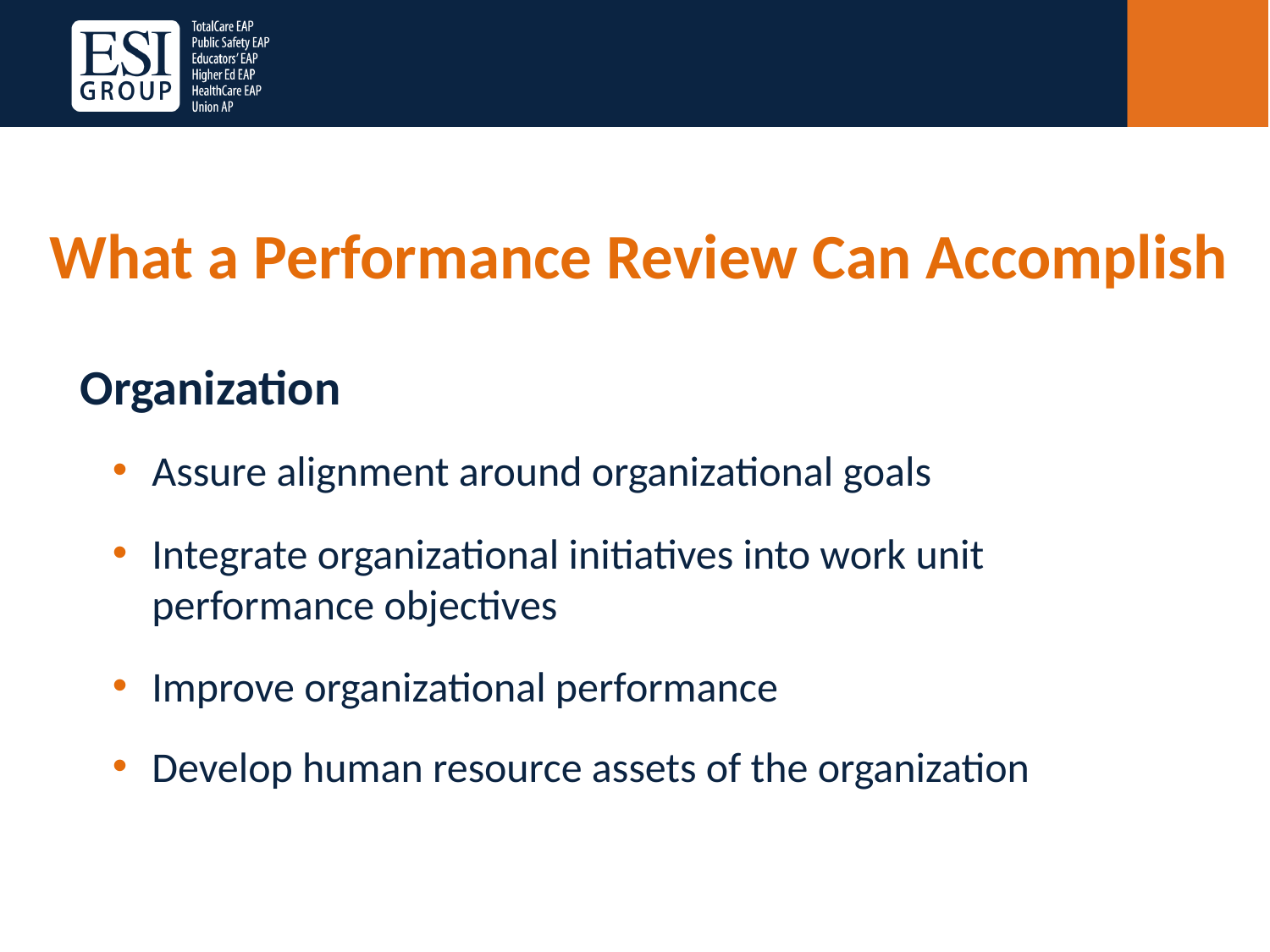

# What a Performance Review Can Accomplish
Organization
Assure alignment around organizational goals
Integrate organizational initiatives into work unit performance objectives
Improve organizational performance
Develop human resource assets of the organization